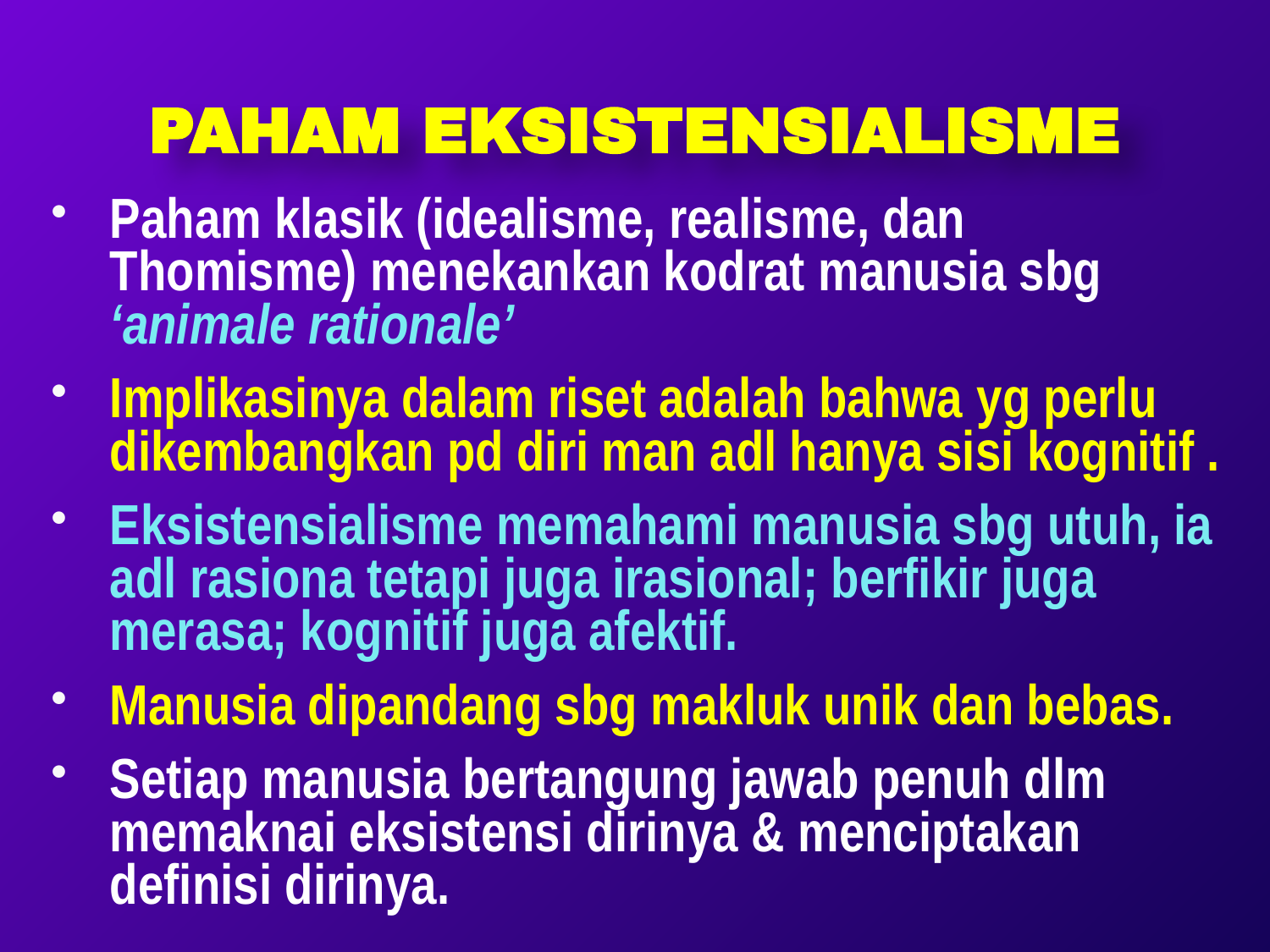

# PAHAM EKSISTENSIALISME
Paham klasik (idealisme, realisme, dan Thomisme) menekankan kodrat manusia sbg ‘animale rationale’
Implikasinya dalam riset adalah bahwa yg perlu dikembangkan pd diri man adl hanya sisi kognitif .
Eksistensialisme memahami manusia sbg utuh, ia adl rasiona tetapi juga irasional; berfikir juga merasa; kognitif juga afektif.
Manusia dipandang sbg makluk unik dan bebas.
Setiap manusia bertangung jawab penuh dlm memaknai eksistensi dirinya & menciptakan definisi dirinya.